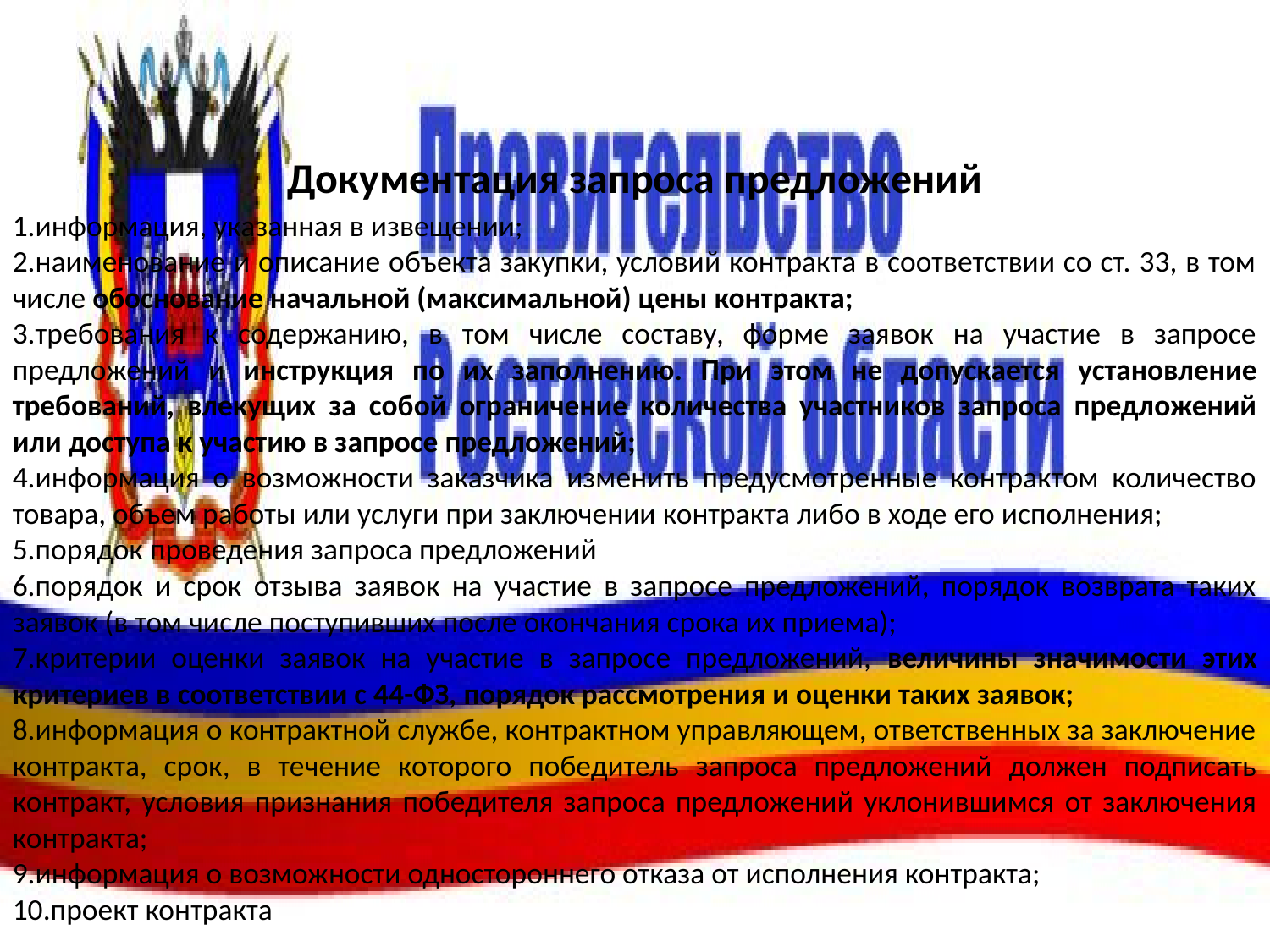

# Документация запроса предложений
1.информация, указанная в извещении;
2.наименование и описание объекта закупки, условий контракта в соответствии со ст. 33, в том числе обоснование начальной (максимальной) цены контракта;
3.требования к содержанию, в том числе составу, форме заявок на участие в запросе предложений и инструкция по их заполнению. При этом не допускается установление требований, влекущих за собой ограничение количества участников запроса предложений или доступа к участию в запросе предложений;
4.информация о возможности заказчика изменить предусмотренные контрактом количество товара, объем работы или услуги при заключении контракта либо в ходе его исполнения;
5.порядок проведения запроса предложений
6.порядок и срок отзыва заявок на участие в запросе предложений, порядок возврата таких заявок (в том числе поступивших после окончания срока их приема);
7.критерии оценки заявок на участие в запросе предложений, величины значимости этих критериев в соответствии с 44-ФЗ, порядок рассмотрения и оценки таких заявок;
8.информация о контрактной службе, контрактном управляющем, ответственных за заключение контракта, срок, в течение которого победитель запроса предложений должен подписать контракт, условия признания победителя запроса предложений уклонившимся от заключения контракта;
9.информация о возможности одностороннего отказа от исполнения контракта;
10.проект контракта